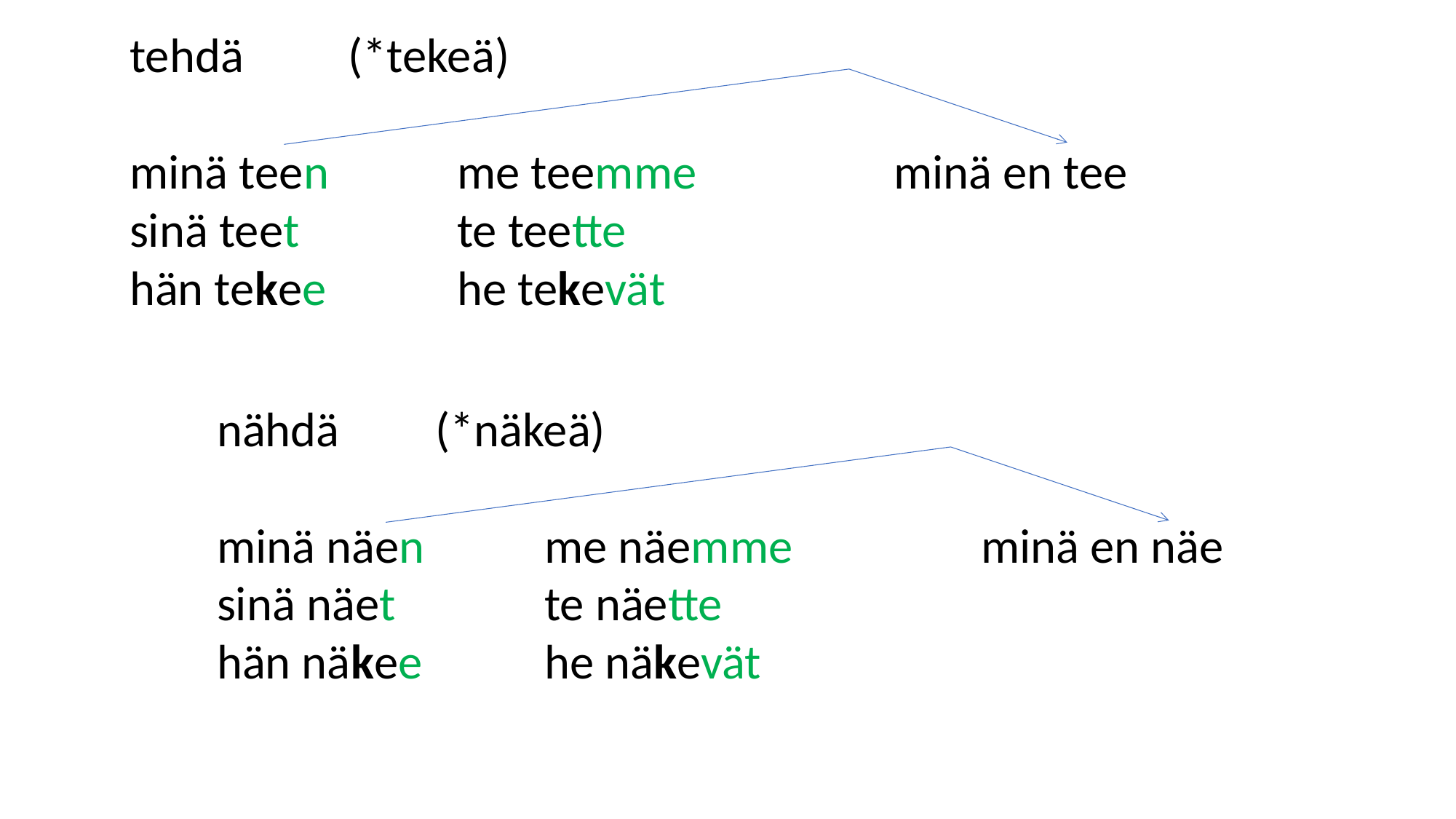

tehdä 	(*tekeä)

minä teen		me teemme		minä en tee
sinä teet 		te teette
hän tekee		he tekevät
nähdä 	(*näkeä)

minä näen		me näemme		minä en näe
sinä näet 		te näette
hän näkee		he näkevät